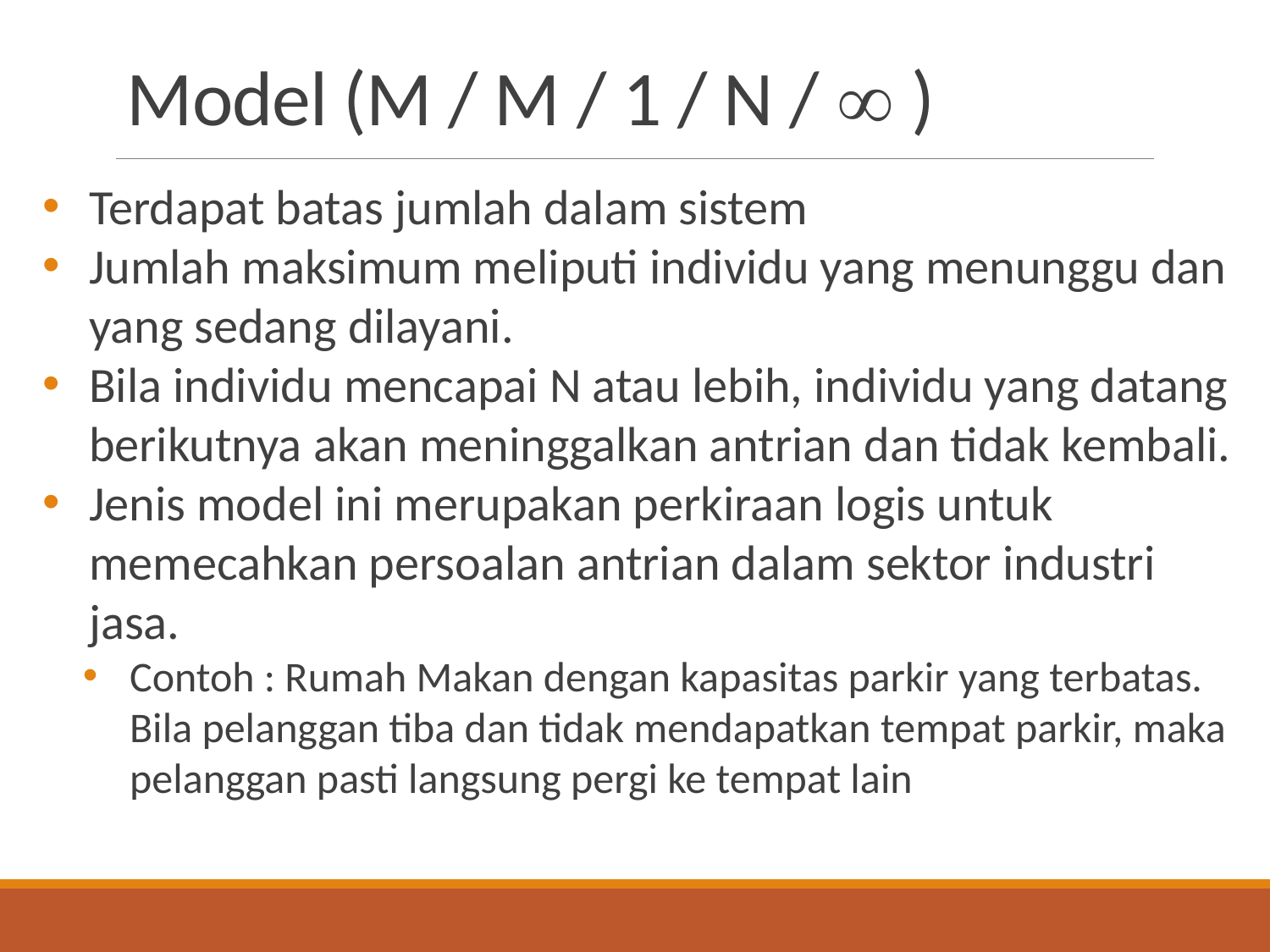

# Model (M / M / 1 / N / ∞ )
Terdapat batas jumlah dalam sistem
Jumlah maksimum meliputi individu yang menunggu dan yang sedang dilayani.
Bila individu mencapai N atau lebih, individu yang datang berikutnya akan meninggalkan antrian dan tidak kembali.
Jenis model ini merupakan perkiraan logis untuk memecahkan persoalan antrian dalam sektor industri jasa.
Contoh : Rumah Makan dengan kapasitas parkir yang terbatas. Bila pelanggan tiba dan tidak mendapatkan tempat parkir, maka pelanggan pasti langsung pergi ke tempat lain